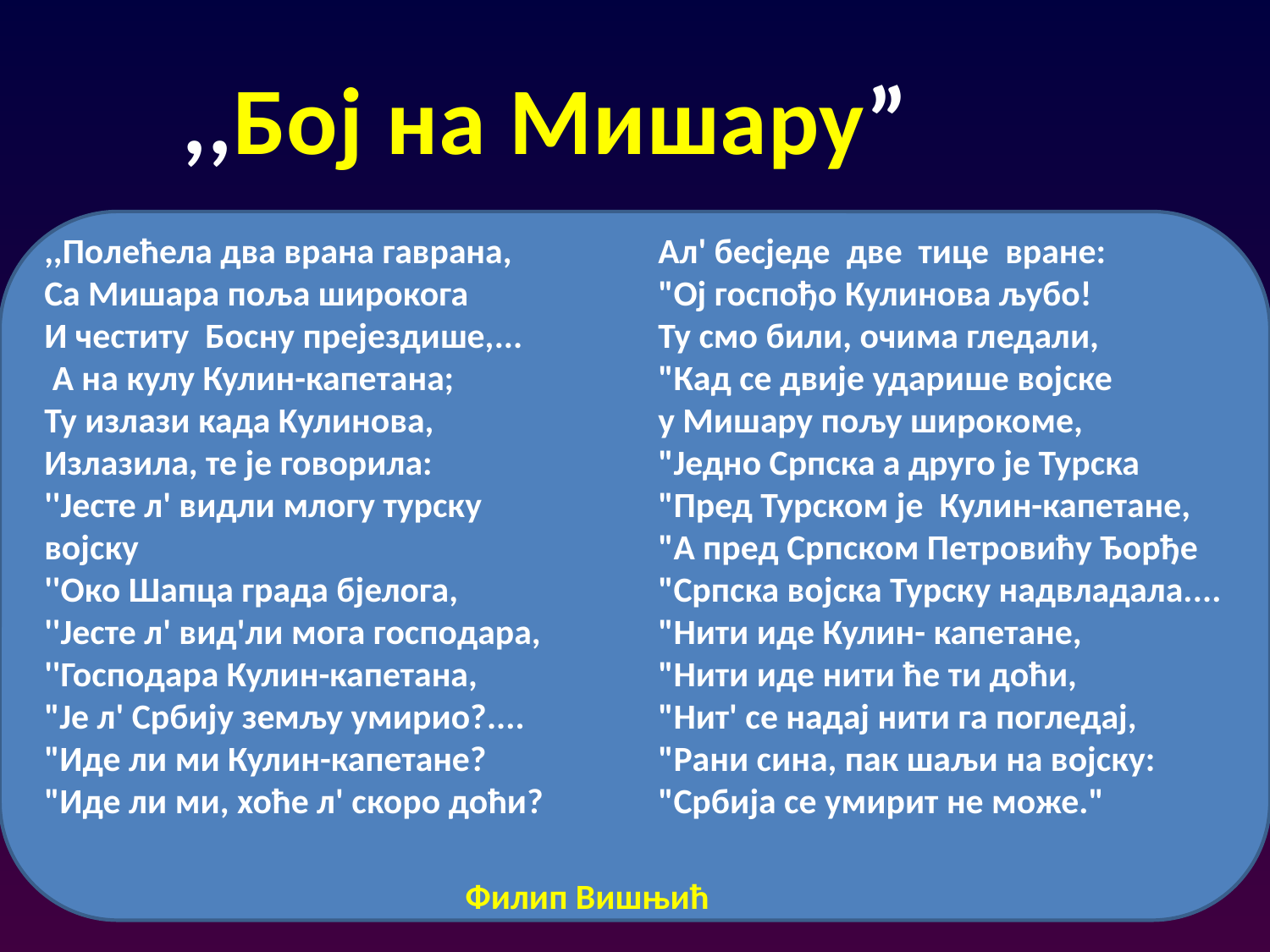

,,Бој на Мишару”

,,Полећела два врана гаврана,
Са Мишара поља широкога
И честиту  Босну прејездише,...
 А на кулу Кулин-капетана;
Ту излази када Kулинова,
Излазила, те је говорила:
''Jесте л' видли млогу турску  војску
''Око Шапца града бјелога,
''Јесте л' вид'ли мога господара,
''Господара Кулин-капетана,
"Је л' Србију земљу умирио?....
"Иде ли ми Кулин-капетане? 
"Иде ли ми, хоће л' скоро доћи?

Aл' бесједе  две  тице  вране:
"Ој госпoђо Кулинова љубо!
Ту смо били, очима гледали,
"Кад се двије ударише војске 
у Мишару пољу широкоме,
"Једно Српска а друго је Турска
"Пред Турском је  Кулин-капетане,
"А пред Српском Петровићу Ђорђе
"Српска војска Турску надвладала....
"Нити иде Кулин- капетане,
"Нити иде нити ће ти доћи,
"Нит' се надај нити га погледај,
"Рани сина, пак шаљи на војску:
"Србија се умирит не може."

Филип Вишњић